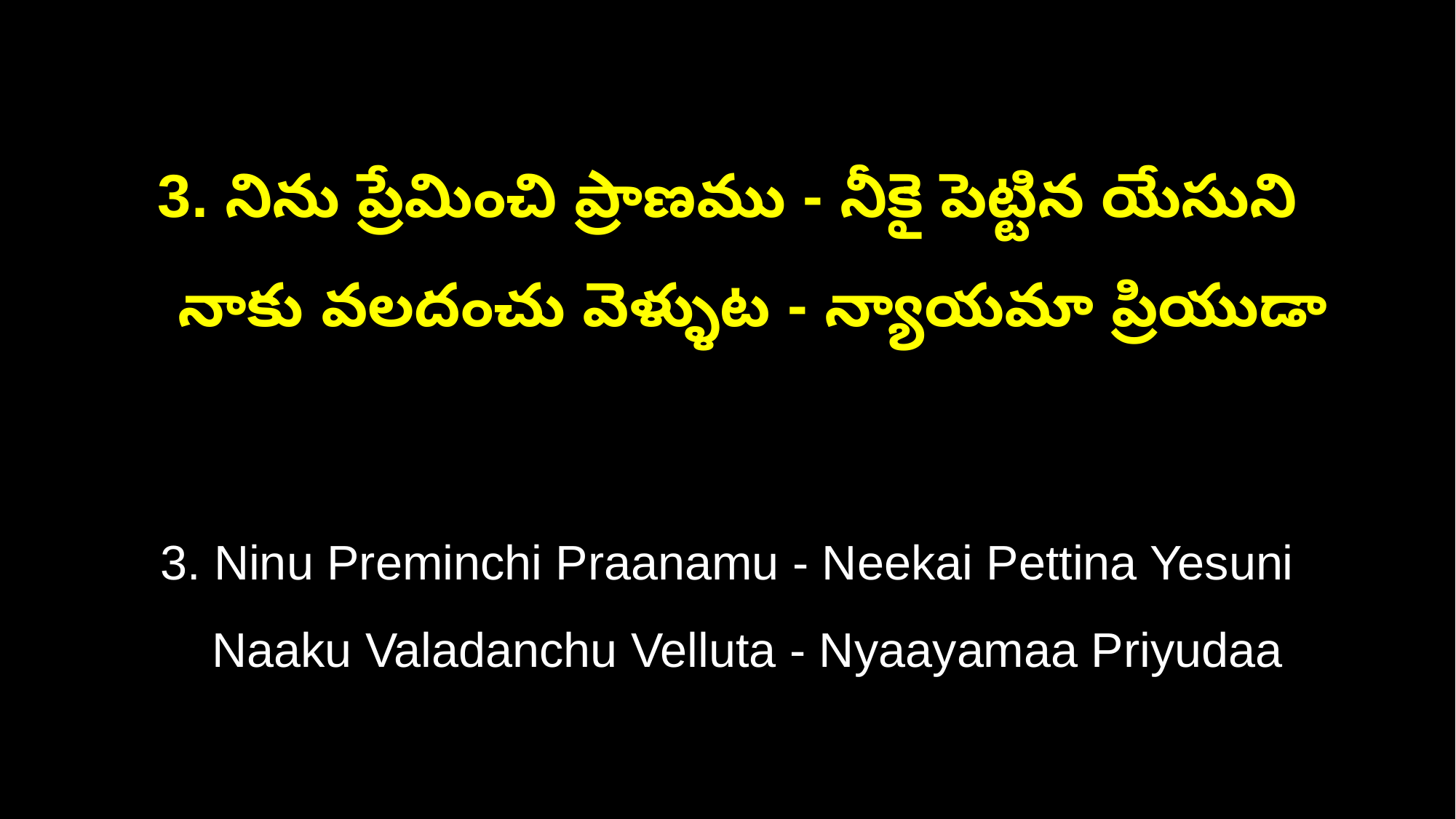

3. నిను ప్రేమించి ప్రాణము - నీకై పెట్టిన యేసుని
   నాకు వలదంచు వెళ్ళుట - న్యాయమా ప్రియుడా
3. Ninu Preminchi Praanamu - Neekai Pettina Yesuni
   Naaku Valadanchu Velluta - Nyaayamaa Priyudaa